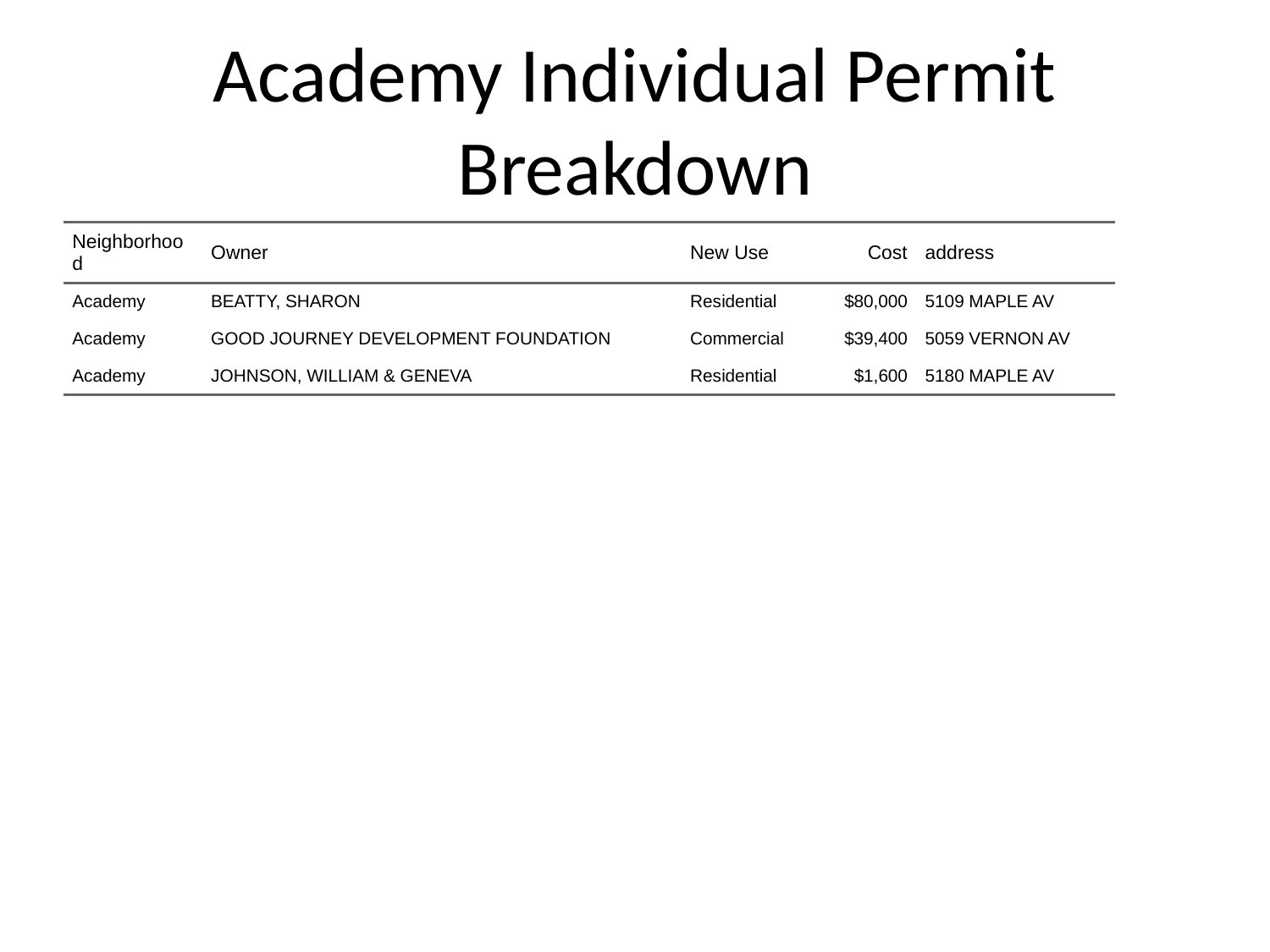

# Academy Individual Permit Breakdown
| Neighborhood | Owner | New Use | Cost | address |
| --- | --- | --- | --- | --- |
| Academy | BEATTY, SHARON | Residential | $80,000 | 5109 MAPLE AV |
| Academy | GOOD JOURNEY DEVELOPMENT FOUNDATION | Commercial | $39,400 | 5059 VERNON AV |
| Academy | JOHNSON, WILLIAM & GENEVA | Residential | $1,600 | 5180 MAPLE AV |